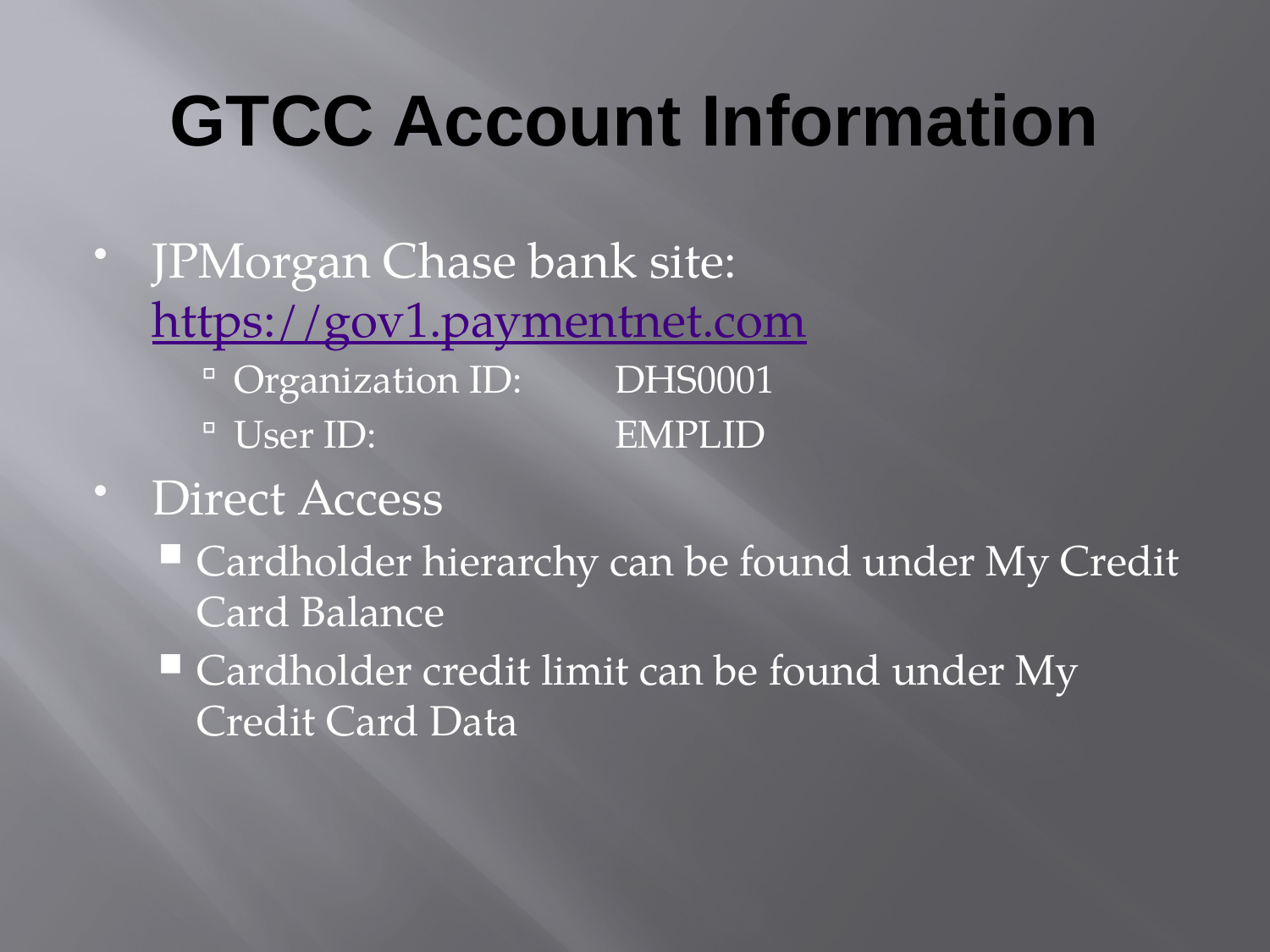

# GTCC Account Information
JPMorgan Chase bank site:  https://gov1.paymentnet.com
Organization ID: 	DHS0001
User ID: 		EMPLID
Direct Access
Cardholder hierarchy can be found under My Credit Card Balance
Cardholder credit limit can be found under My Credit Card Data